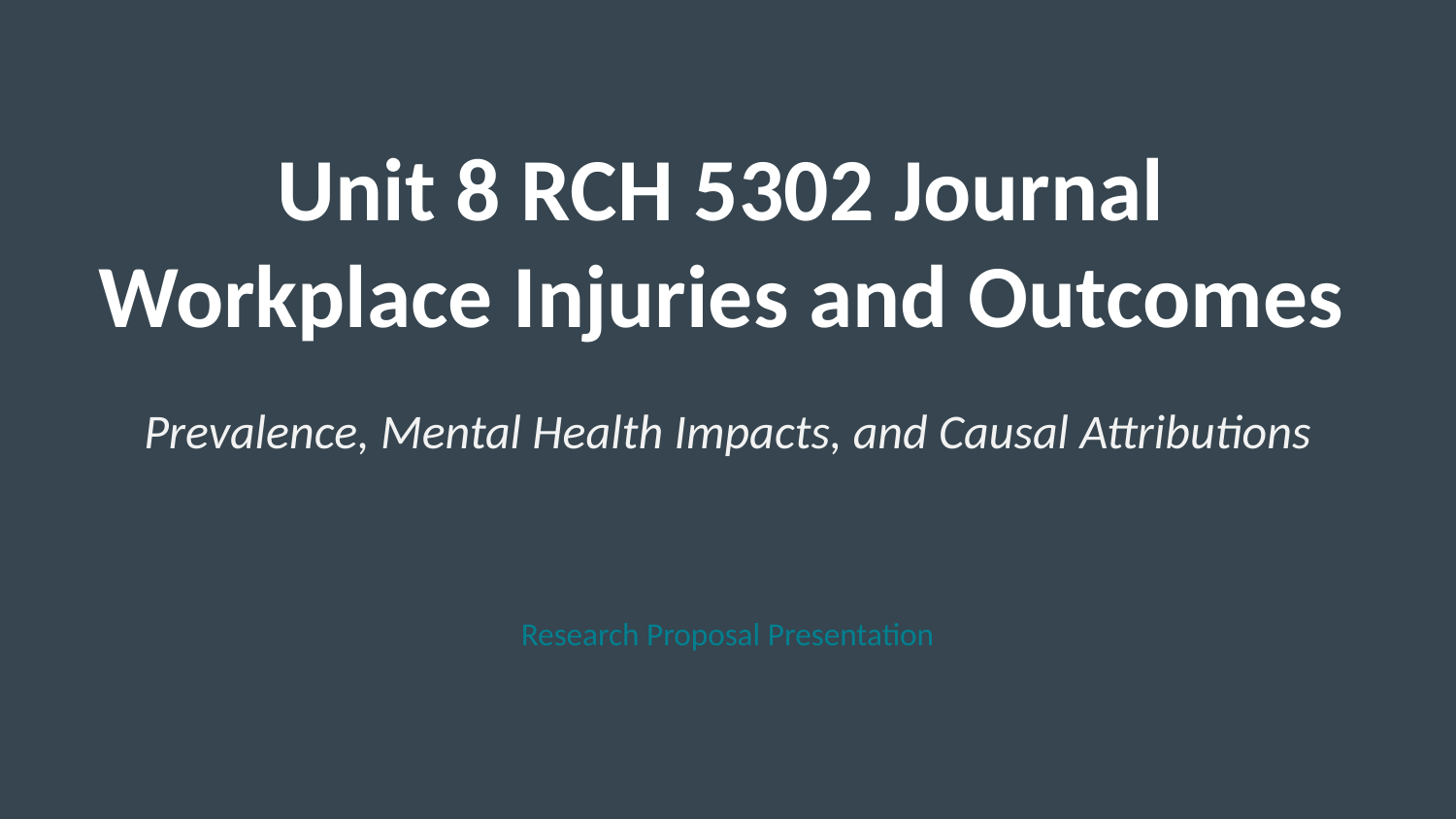

Unit 8 RCH 5302 Journal
Workplace Injuries and Outcomes
Prevalence, Mental Health Impacts, and Causal Attributions
Research Proposal Presentation